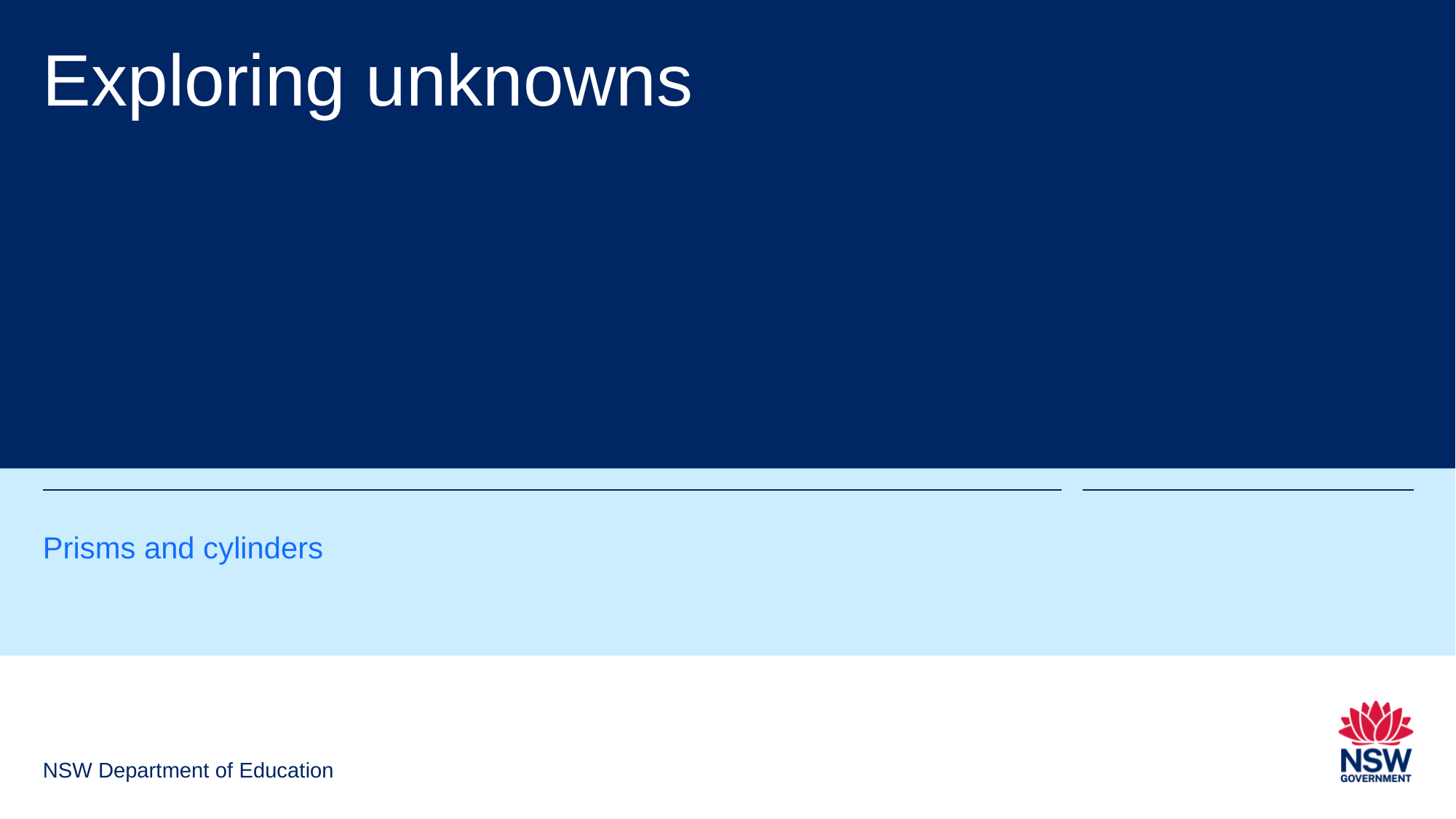

# Exploring unknowns
Prisms and cylinders
NSW Department of Education